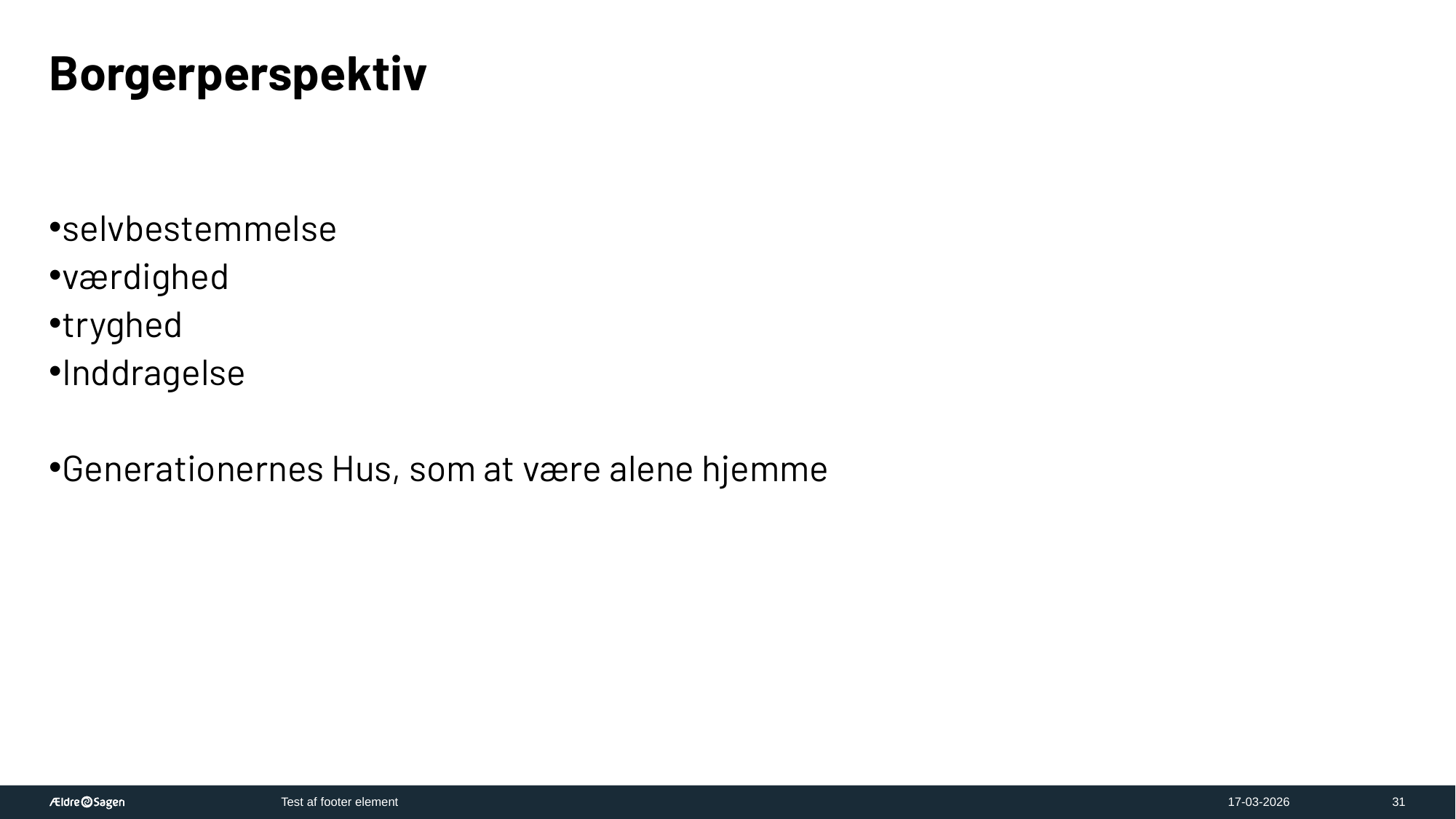

# Borgerperspektiv
selvbestemmelse
værdighed
tryghed
Inddragelse

Generationernes Hus, som at være alene hjemme

Test af footer element
17-03-2026
31